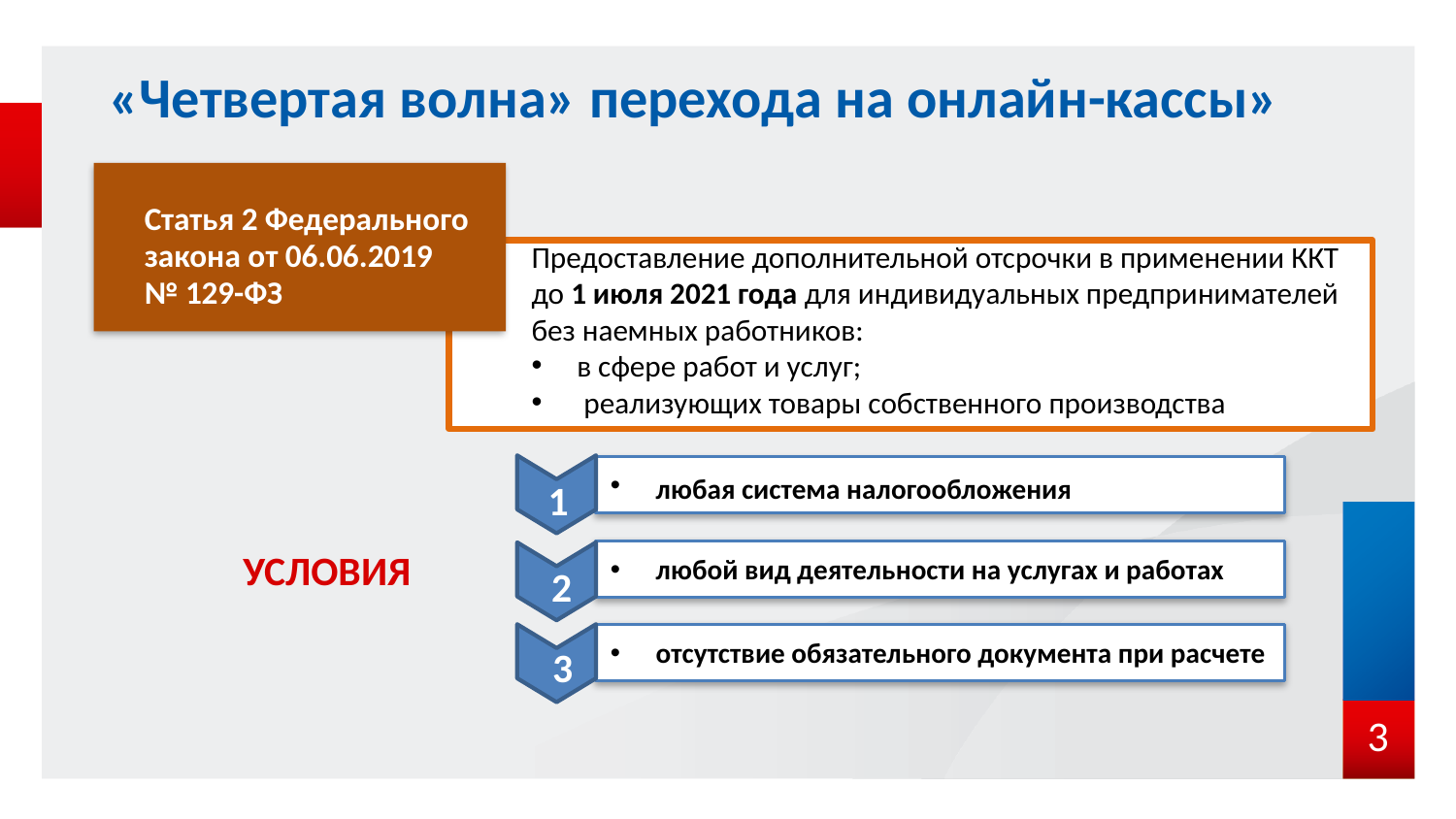

# «Четвертая волна» перехода на онлайн-кассы»
Статья 2 Федерального закона от 06.06.2019
№ 129-ФЗ

Предоставление дополнительной отсрочки в применении ККТ до 1 июля 2021 года для индивидуальных предпринимателей без наемных работников:
в сфере работ и услуг;
 реализующих товары собственного производства

любая система налогообложения г.
1
УСЛОВИЯ
любой вид деятельности на услугах и работах

2

отсутствие обязательного документа при расчете
3
3